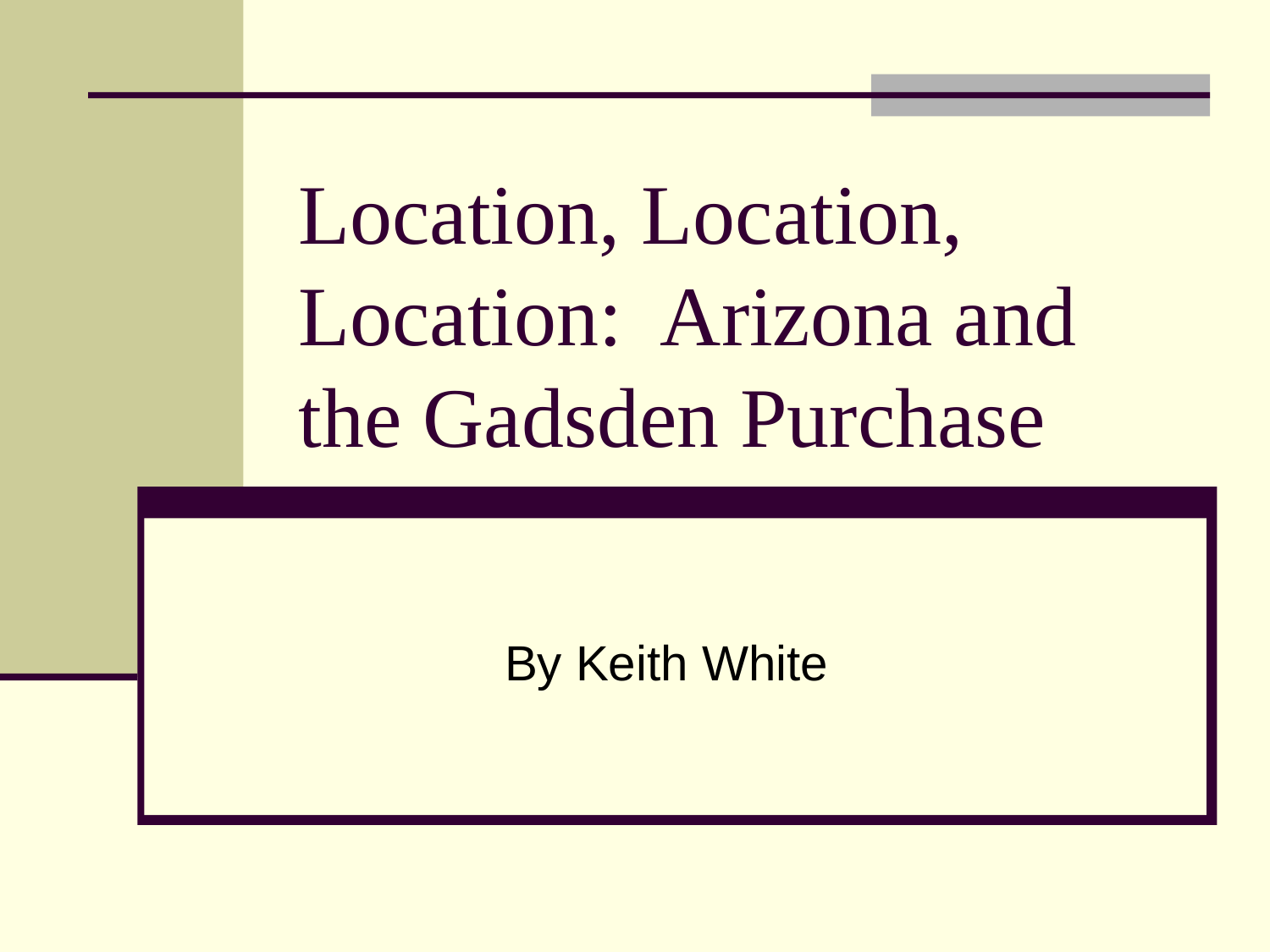

# Location, Location, Location:  Arizona and the Gadsden Purchase
By Keith White